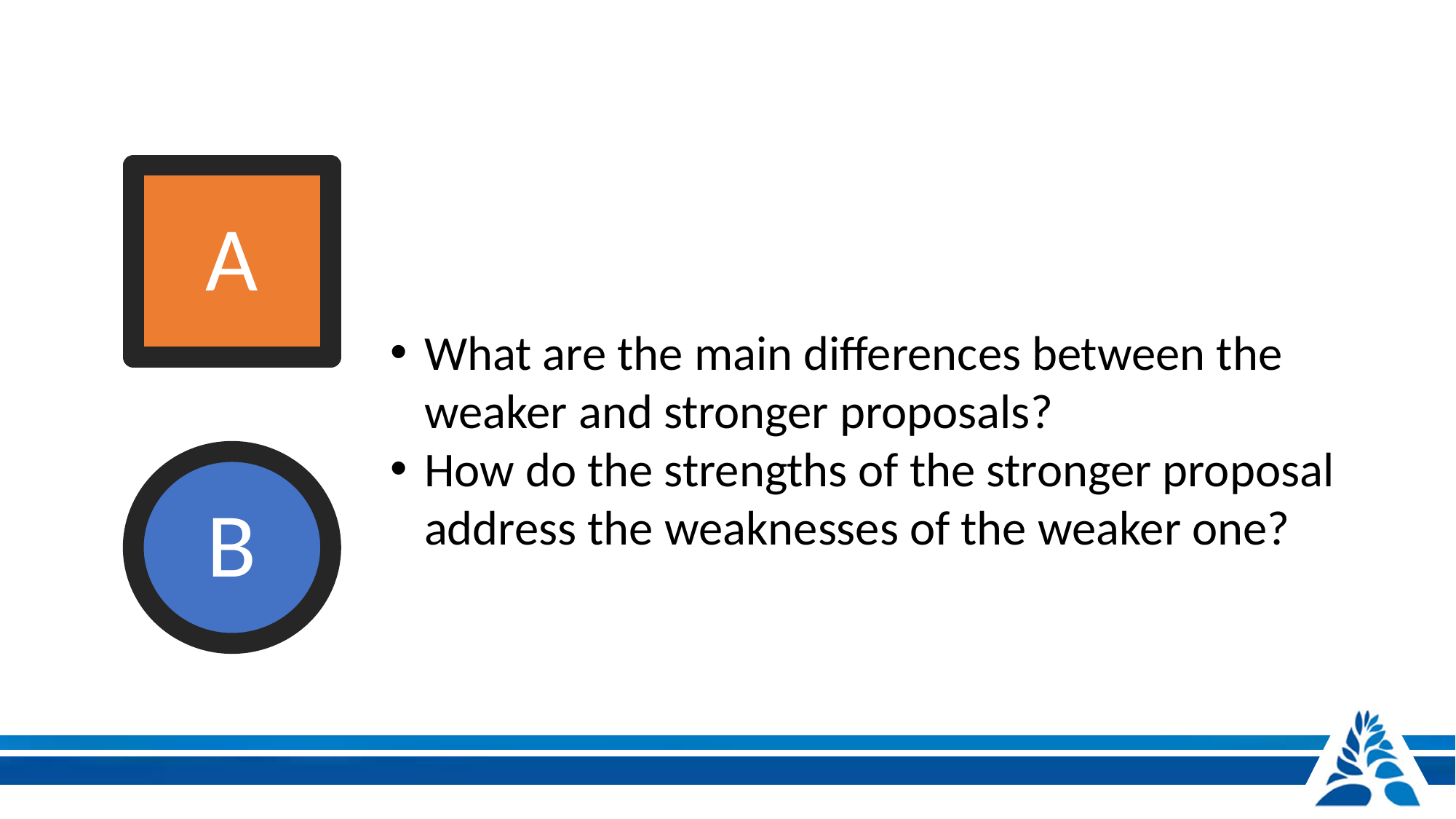

A
What are the main differences between the weaker and stronger proposals?
How do the strengths of the stronger proposal address the weaknesses of the weaker one?
B